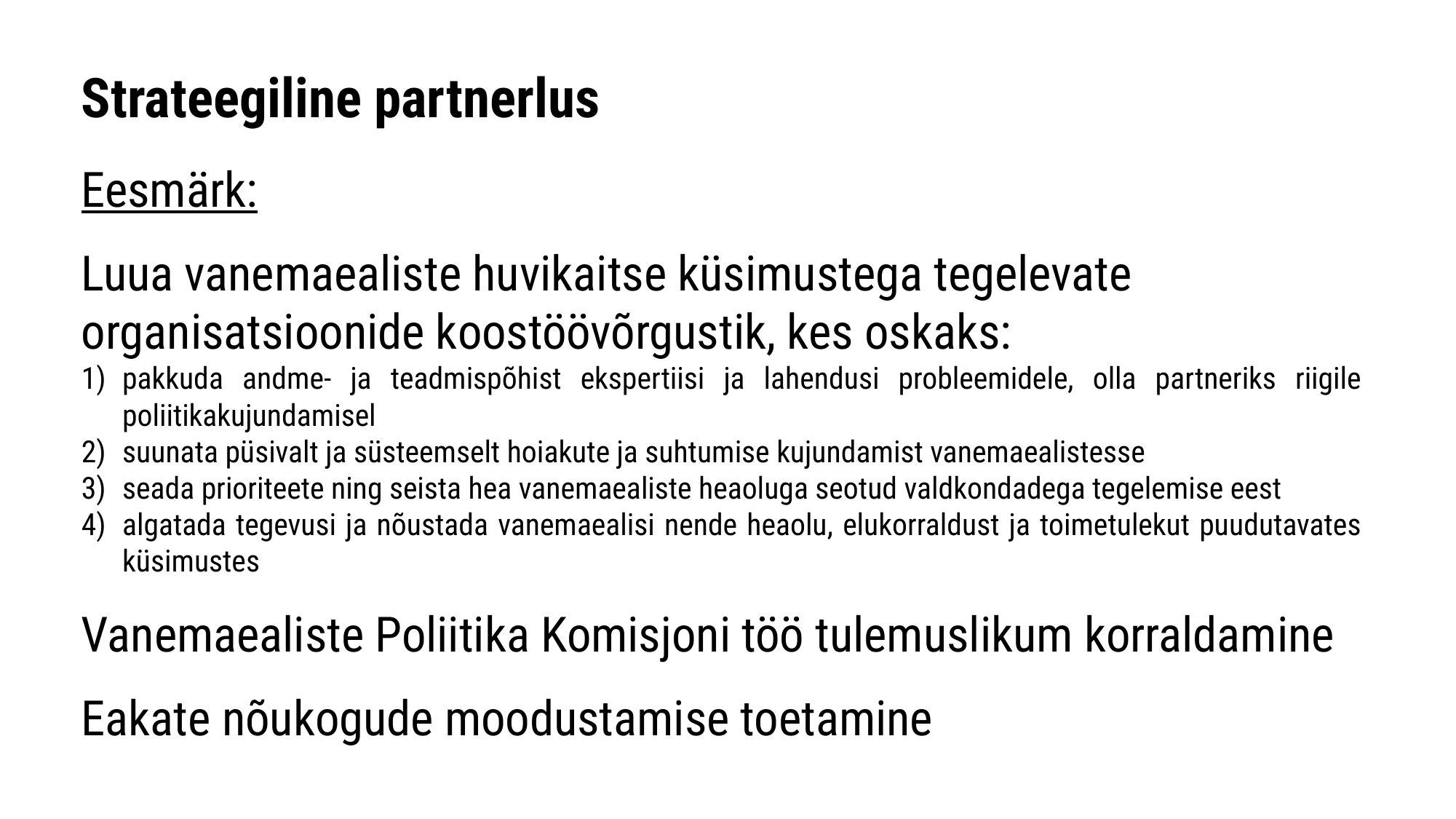

# Strateegiline partnerlus
Eesmärk:

Luua vanemaealiste huvikaitse küsimustega tegelevate organisatsioonide koostöövõrgustik, kes oskaks:
pakkuda andme- ja teadmispõhist ekspertiisi ja lahendusi probleemidele, olla partneriks riigile poliitikakujundamisel
suunata püsivalt ja süsteemselt hoiakute ja suhtumise kujundamist vanemaealistesse
seada prioriteete ning seista hea vanemaealiste heaoluga seotud valdkondadega tegelemise eest
algatada tegevusi ja nõustada vanemaealisi nende heaolu, elukorraldust ja toimetulekut puudutavates küsimustes

Vanemaealiste Poliitika Komisjoni töö tulemuslikum korraldamine

Eakate nõukogude moodustamise toetamine